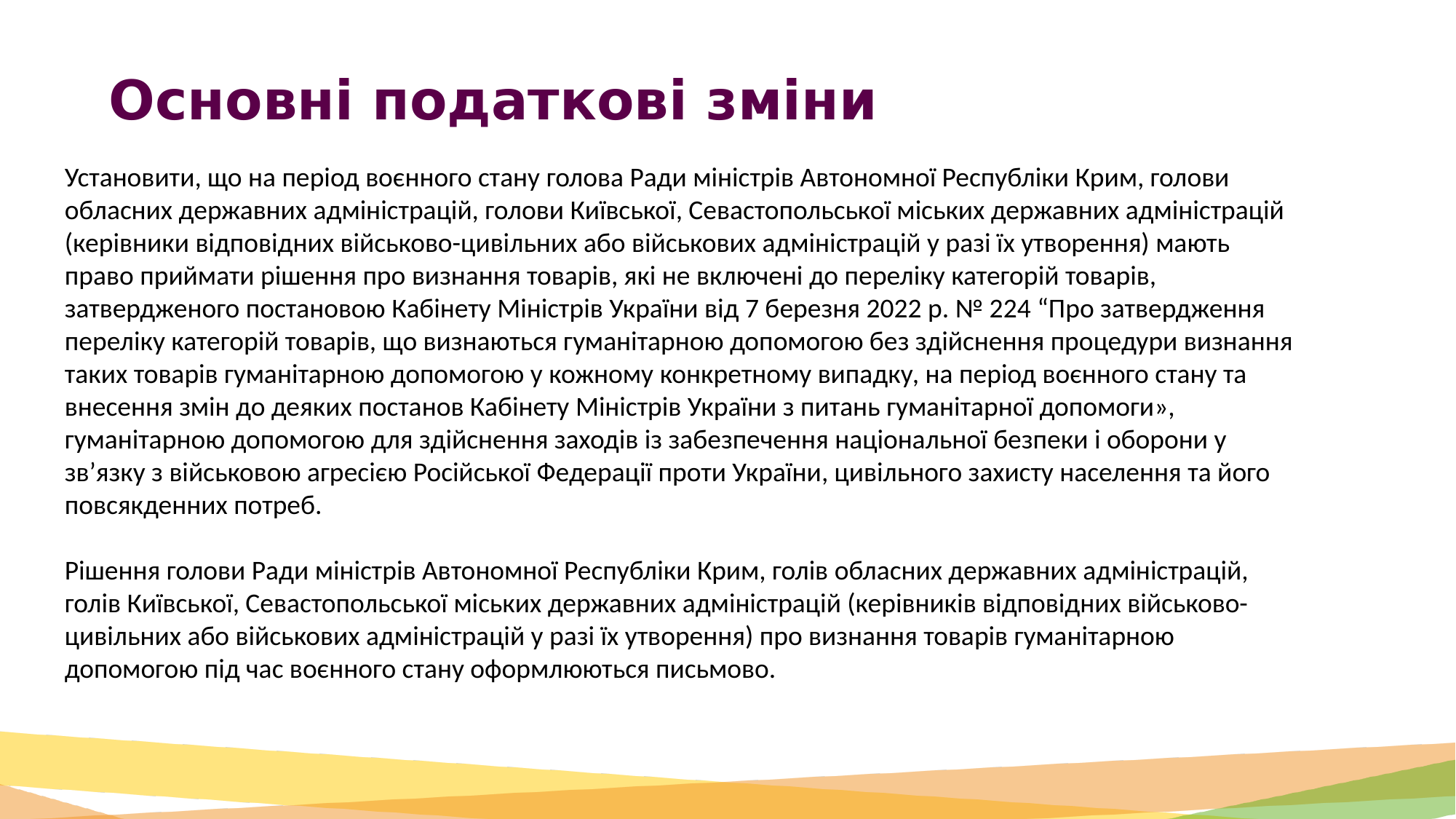

# Основні податкові зміни
Установити, що на період воєнного стану голова Ради міністрів Автономної Республіки Крим, голови обласних державних адміністрацій, голови Київської, Севастопольської міських державних адміністрацій (керівники відповідних військово-цивільних або військових адміністрацій у разі їх утворення) мають право приймати рішення про визнання товарів, які не включені до переліку категорій товарів, затвердженого постановою Кабінету Міністрів України від 7 березня 2022 р. № 224 “Про затвердження переліку категорій товарів, що визнаються гуманітарною допомогою без здійснення процедури визнання таких товарів гуманітарною допомогою у кожному конкретному випадку, на період воєнного стану та внесення змін до деяких постанов Кабінету Міністрів України з питань гуманітарної допомоги», гуманітарною допомогою для здійснення заходів із забезпечення національної безпеки і оборони у зв’язку з військовою агресією Російської Федерації проти України, цивільного захисту населення та його повсякденних потреб.

Рішення голови Ради міністрів Автономної Республіки Крим, голів обласних державних адміністрацій, голів Київської, Севастопольської міських державних адміністрацій (керівників відповідних військово-цивільних або військових адміністрацій у разі їх утворення) про визнання товарів гуманітарною допомогою під час воєнного стану оформлюються письмово.